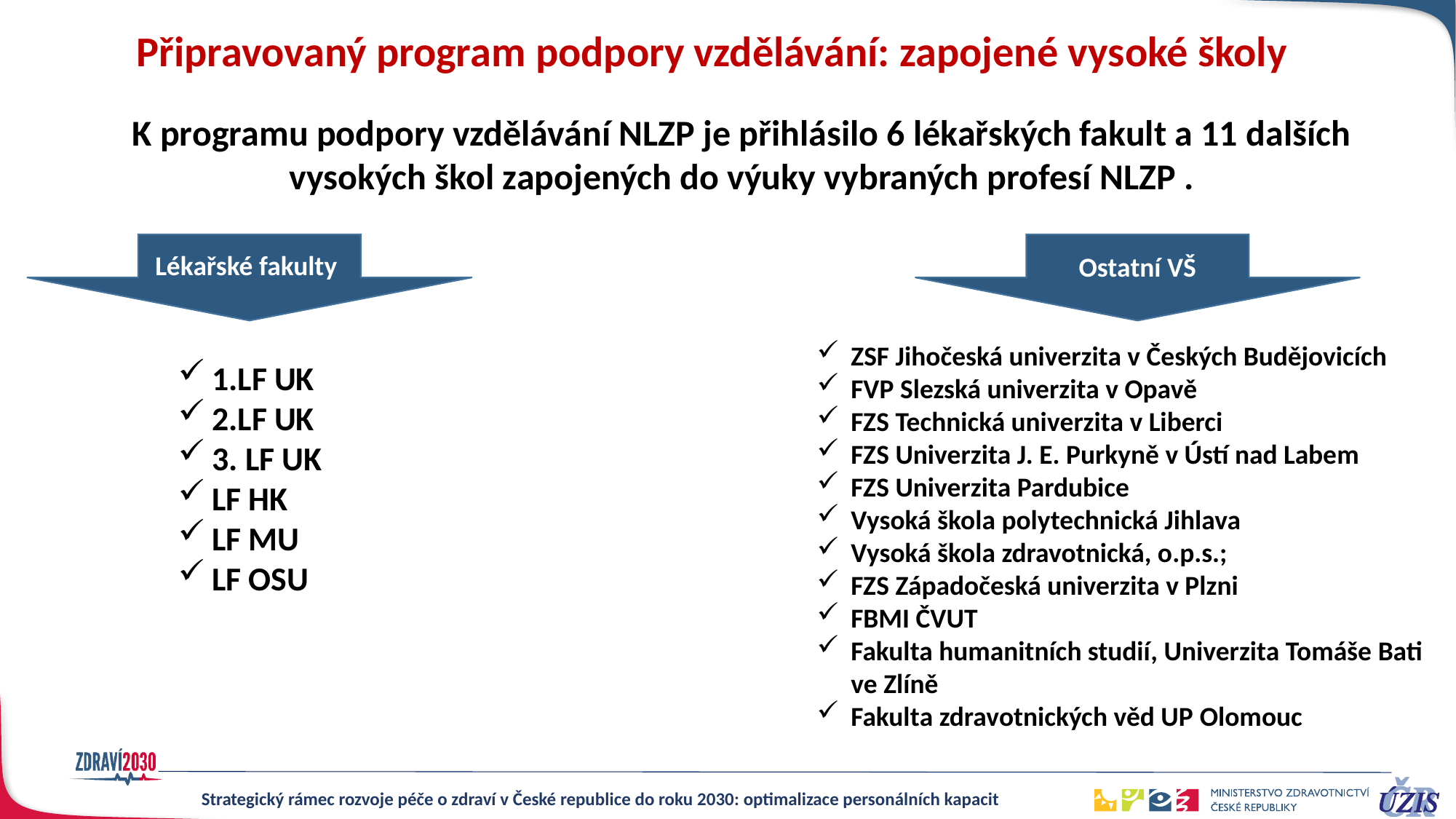

# Připravovaný program podpory vzdělávání: zapojené vysoké školy
K programu podpory vzdělávání NLZP je přihlásilo 6 lékařských fakult a 11 dalších vysokých škol zapojených do výuky vybraných profesí NLZP .

Lékařské fakulty
Ostatní VŠ
ZSF Jihočeská univerzita v Českých Budějovicích
FVP Slezská univerzita v Opavě
FZS Technická univerzita v Liberci
FZS Univerzita J. E. Purkyně v Ústí nad Labem
FZS Univerzita Pardubice
Vysoká škola polytechnická Jihlava
Vysoká škola zdravotnická, o.p.s.;
FZS Západočeská univerzita v Plzni
FBMI ČVUT
Fakulta humanitních studií, Univerzita Tomáše Bati ve Zlíně
Fakulta zdravotnických věd UP Olomouc

1.LF UK
2.LF UK
3. LF UK
LF HK
LF MU
LF OSU